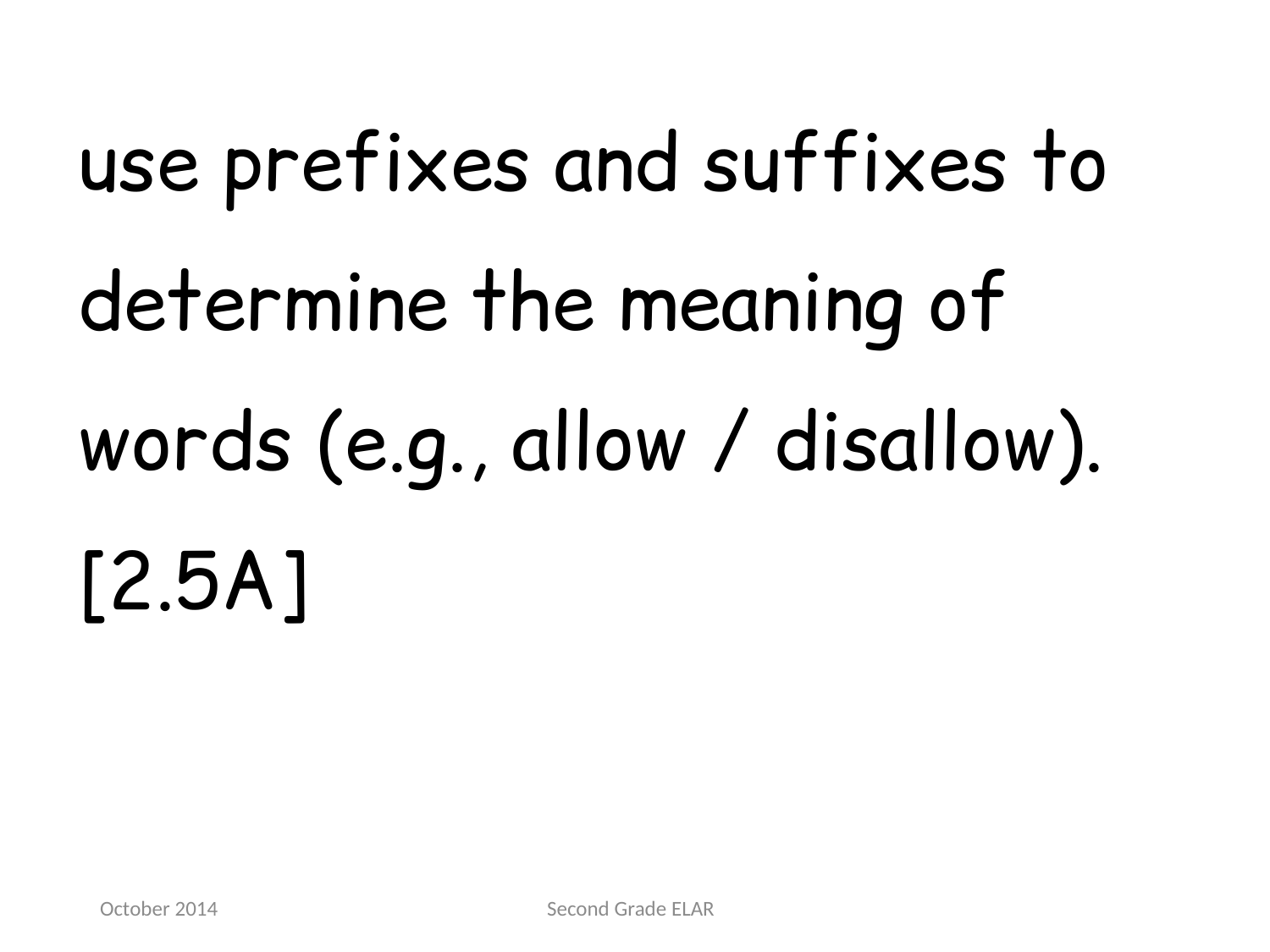

use prefixes and suffixes to determine the meaning of words (e.g., allow / disallow). [2.5A]
October 2014
Second Grade ELAR